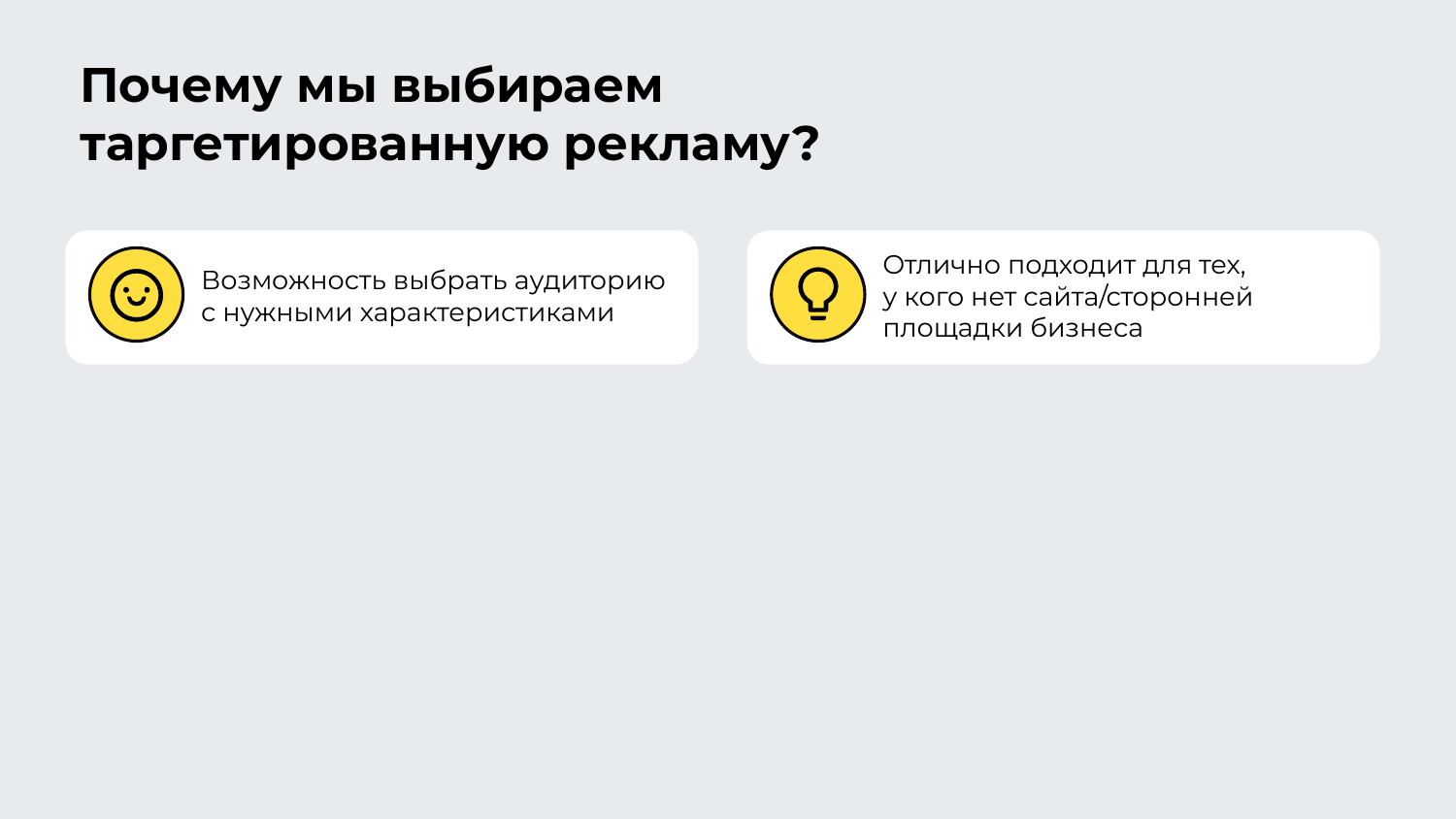

Почему мы выбираем таргетированную рекламу?

Возможность выбрать аудиторию
с нужными характеристиками

Отлично подходит для тех,
у кого нет сайта/сторонней
площадки бизнеса